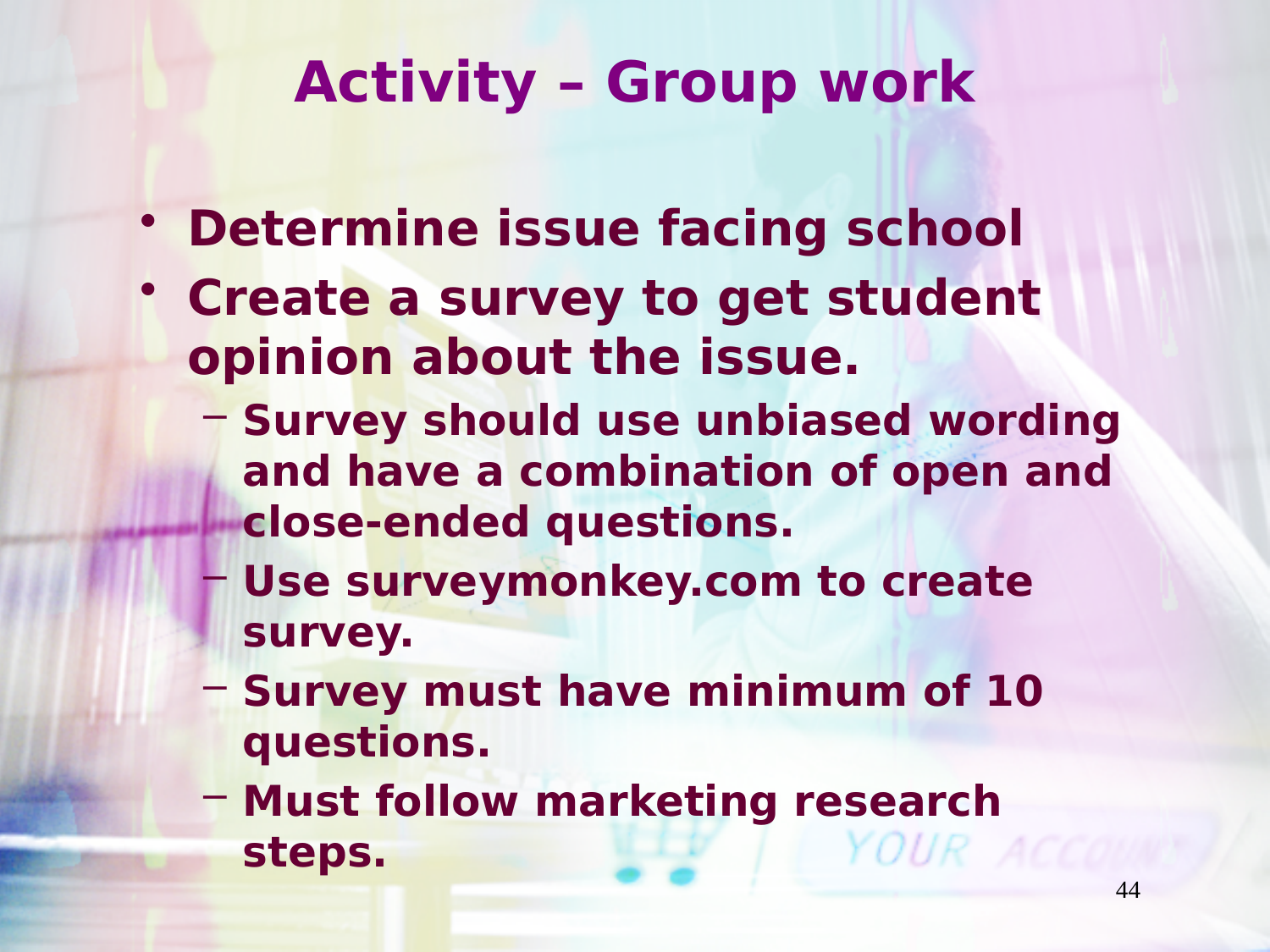

# Activity – Group work
Determine issue facing school
Create a survey to get student opinion about the issue.
Survey should use unbiased wording and have a combination of open and close-ended questions.
Use surveymonkey.com to create survey.
Survey must have minimum of 10 questions.
Must follow marketing research steps.
44